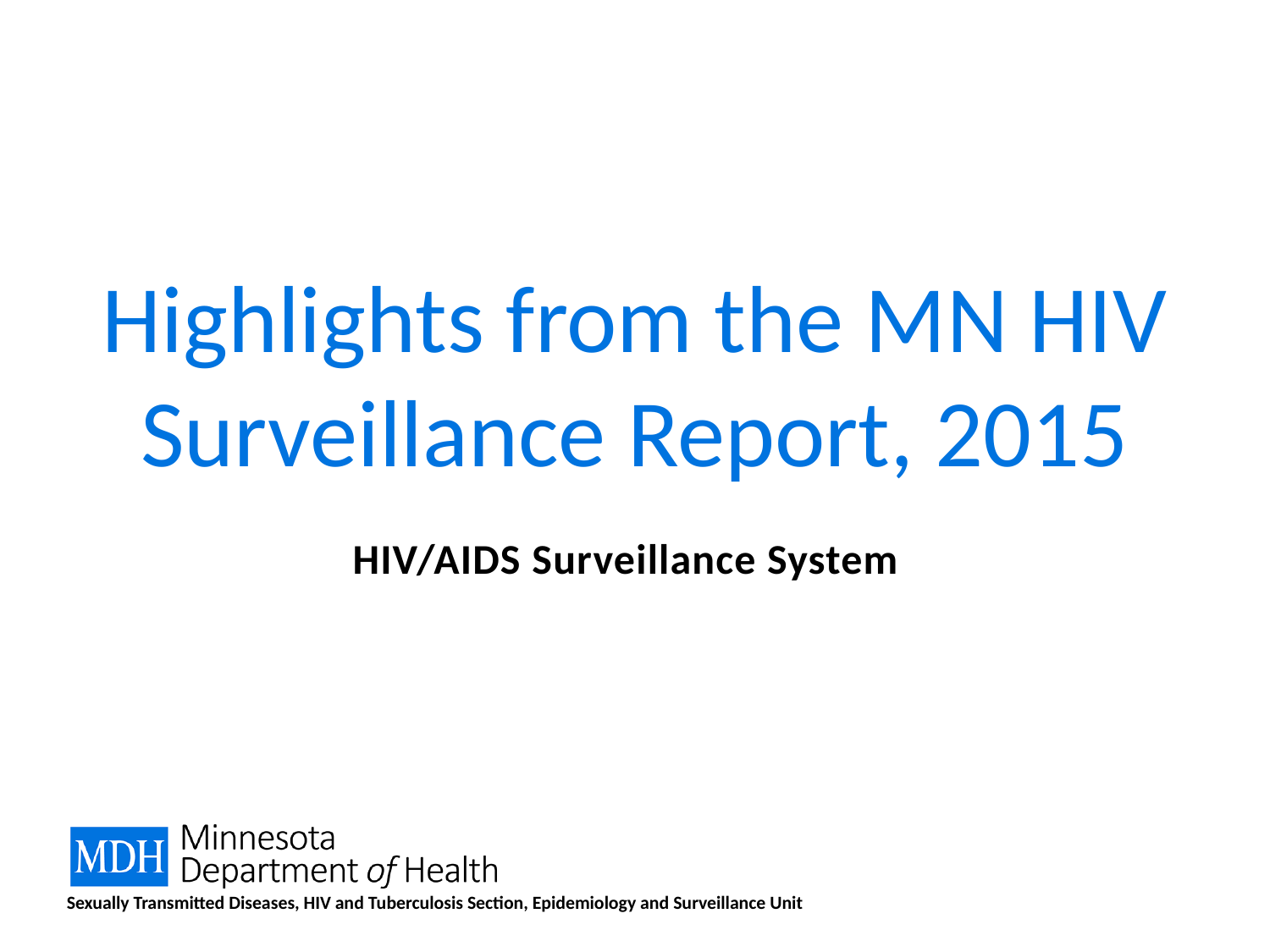

# Highlights from the MN HIV Surveillance Report, 2015
HIV/AIDS Surveillance System
Sexually Transmitted Diseases, HIV and Tuberculosis Section, Epidemiology and Surveillance Unit